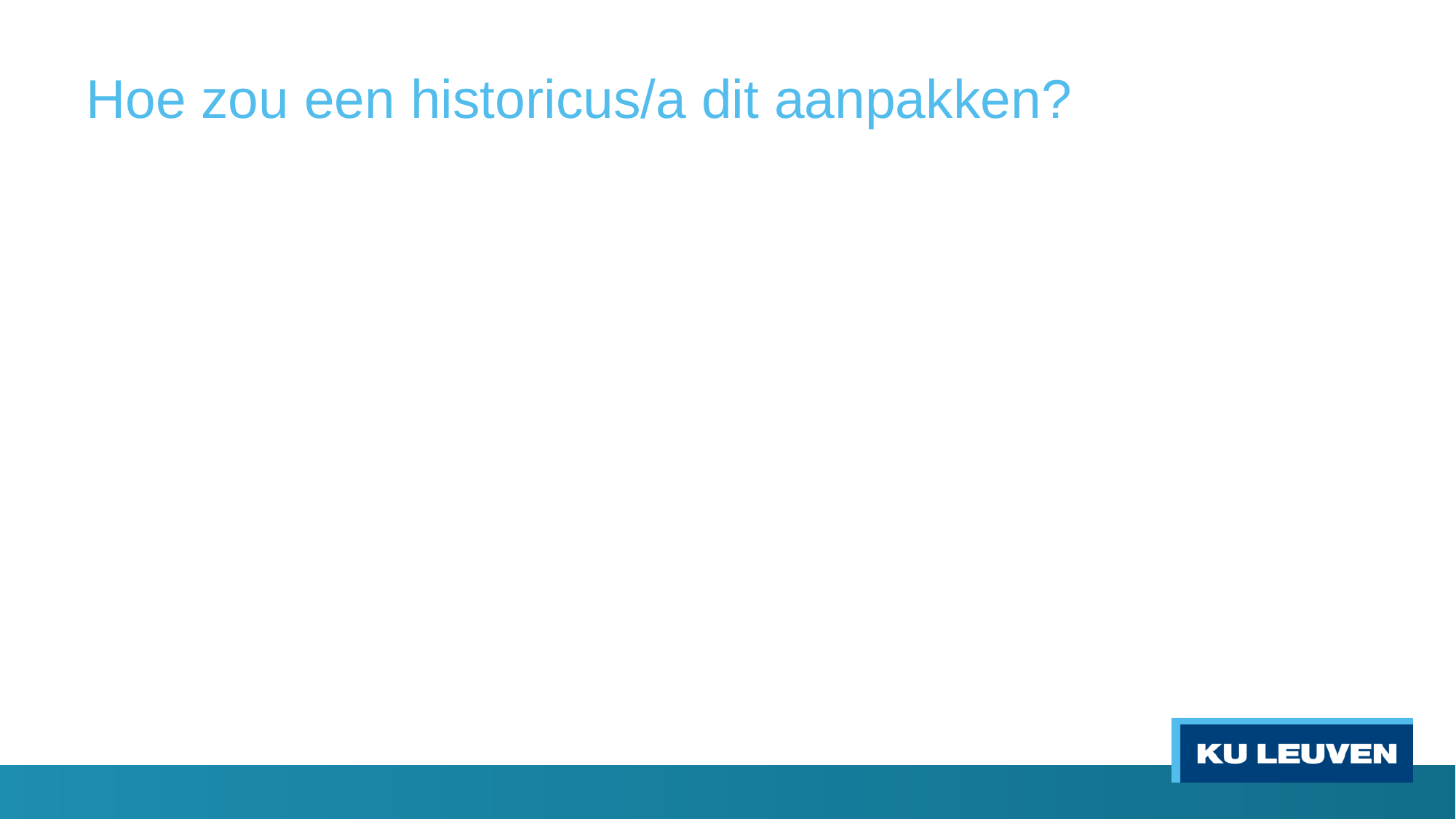

# Hoe zou een historicus/a dit aanpakken?